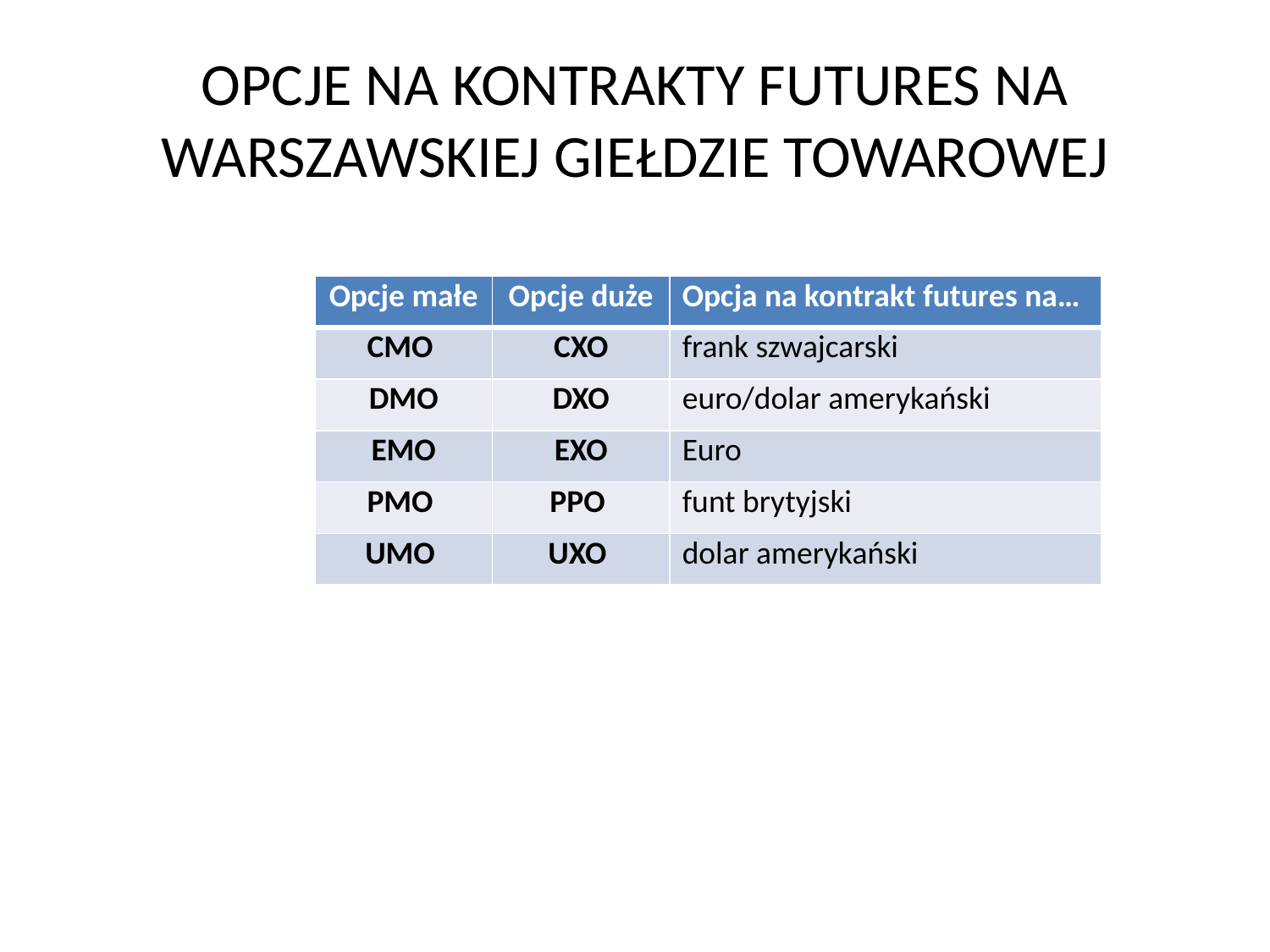

# OPCJE NA KONTRAKTY FUTURES NA WARSZAWSKIEJ GIEŁDZIE TOWAROWEJ
| Opcje małe | Opcje duże | Opcja na kontrakt futures na… |
| --- | --- | --- |
| CMO | CXO | frank szwajcarski |
| DMO | DXO | euro/dolar amerykański |
| EMO | EXO | Euro |
| PMO | PPO | funt brytyjski |
| UMO | UXO | dolar amerykański |